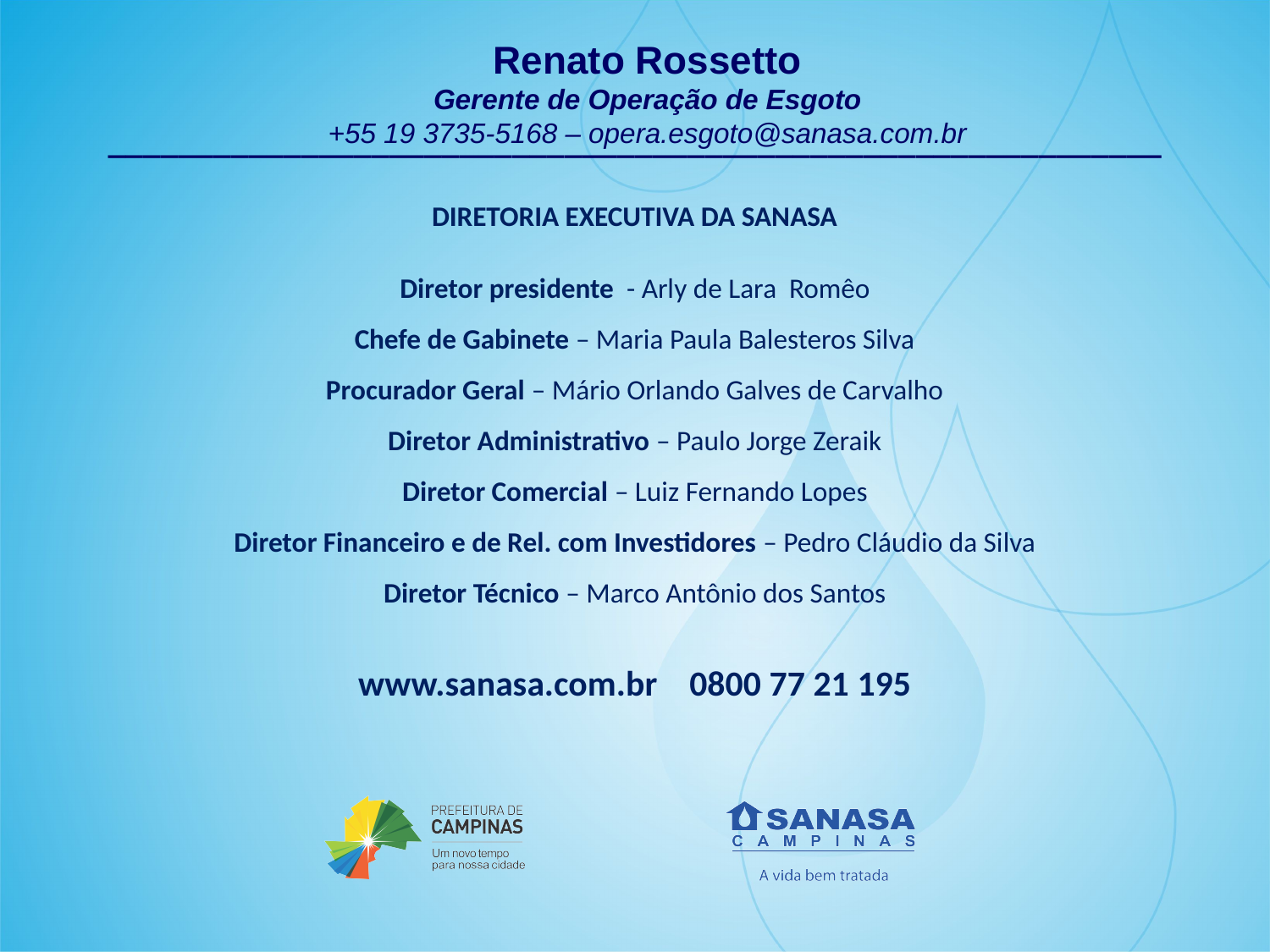

Renato Rossetto
Gerente de Operação de Esgoto
+55 19 3735-5168 – opera.esgoto@sanasa.com.br